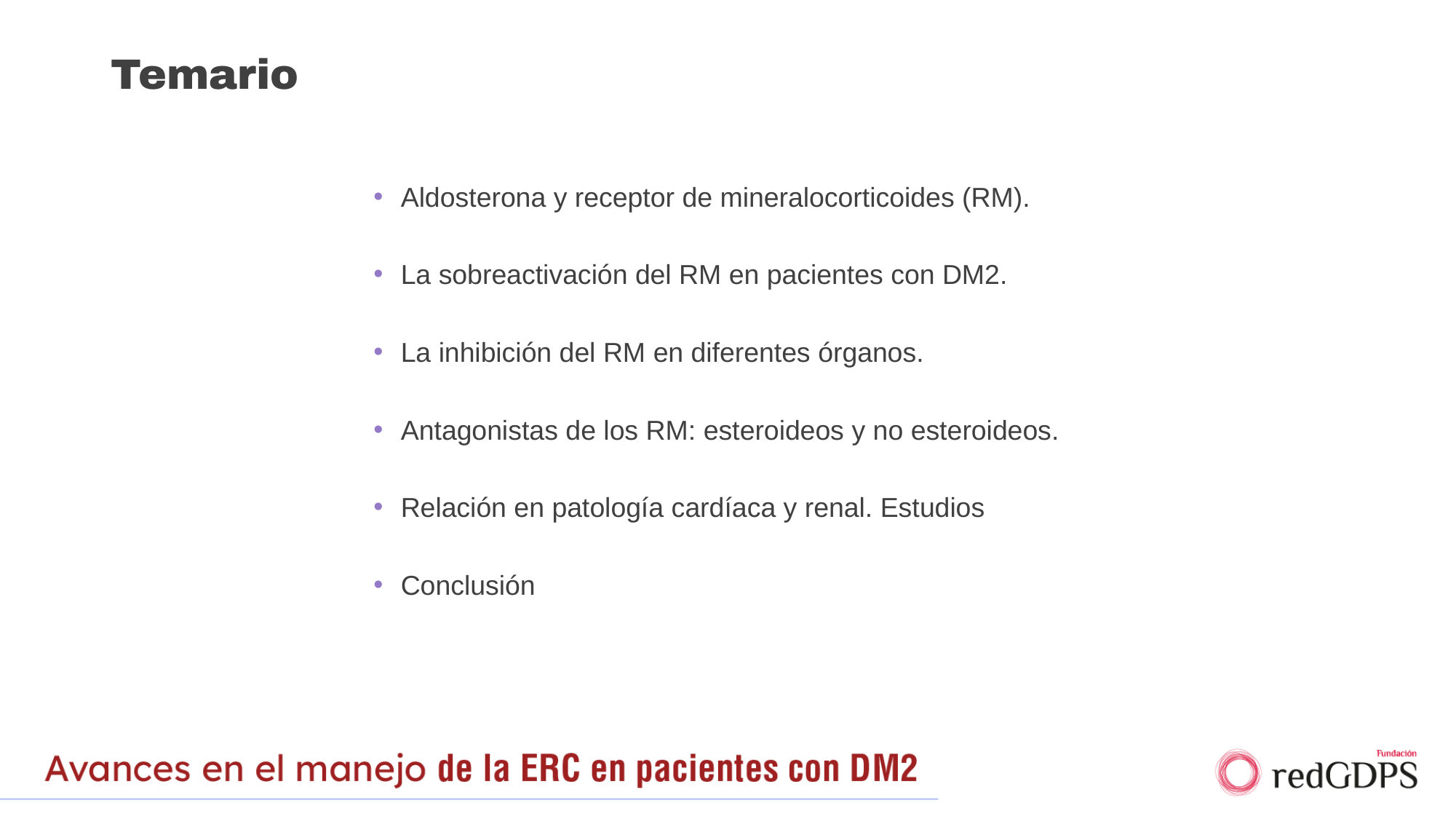

# Temario
Aldosterona y receptor de mineralocorticoides (RM).

La sobreactivación del RM en pacientes con DM2.

La inhibición del RM en diferentes órganos.

Antagonistas de los RM: esteroideos y no esteroideos.

Relación en patología cardíaca y renal. Estudios

Conclusión